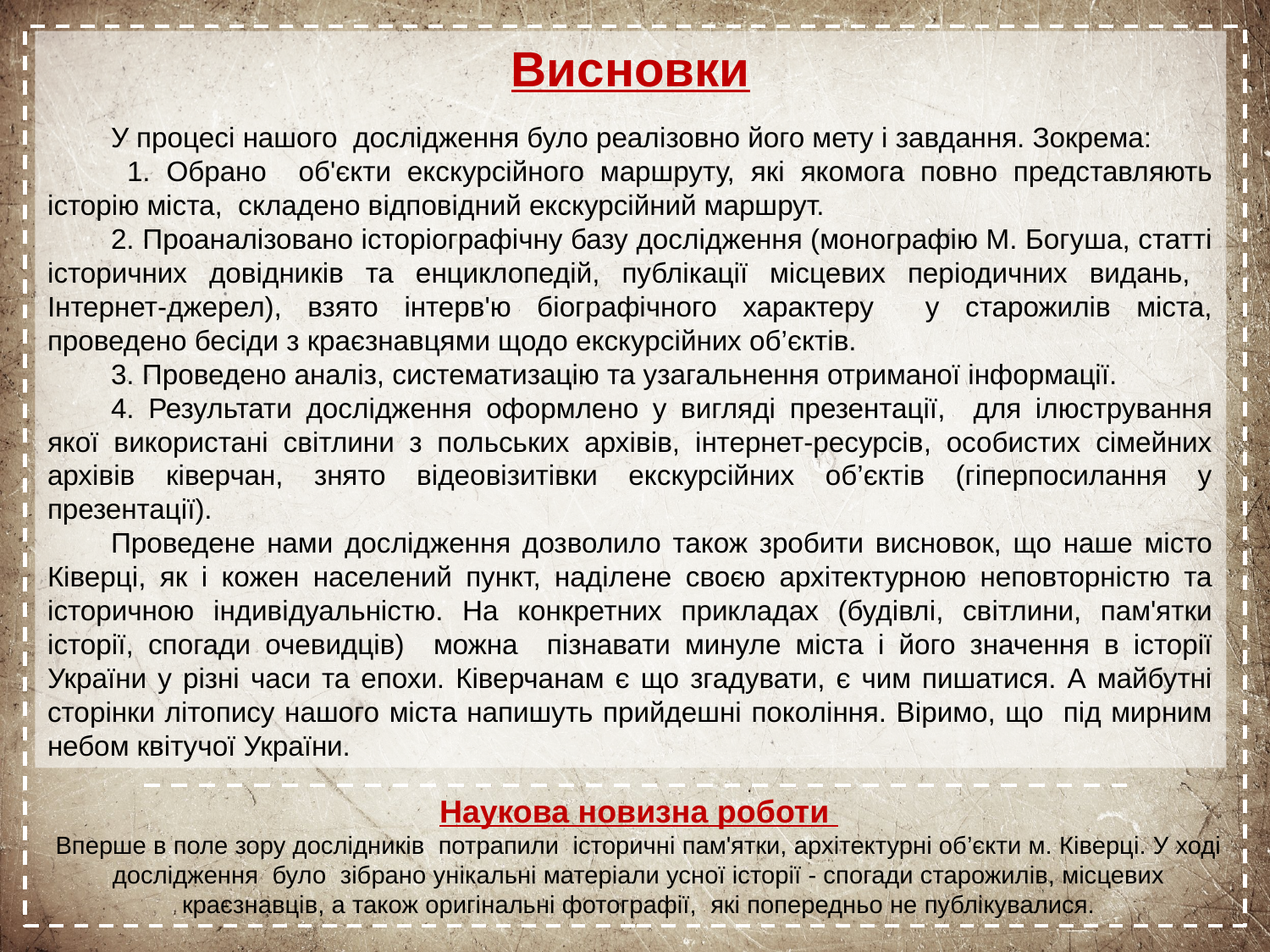

Висновки

У процесі нашого  дослідження було реалізовно його мету і завдання. Зокрема:
 1. Обрано  об'єкти екскурсійного маршруту, які якомога повно представляють історію міста,  складено відповідний екскурсійний маршрут.
2. Проаналізовано історіографічну базу дослідження (монографію М. Богуша, статті історичних довідників та енциклопедій, публікації місцевих періодичних видань,  Інтернет-джерел), взято інтерв'ю біографічного характеру  у старожилів міста, проведено бесіди з краєзнавцями щодо екскурсійних об’єктів.
3. Проведено аналіз, систематизацію та узагальнення отриманої інформації.
4. Результати дослідження оформлено у вигляді презентації,  для ілюстрування якої використані світлини з польських архівів, інтернет-ресурсів, особистих сімейних архівів ківерчан, знято відеовізитівки екскурсійних об’єктів (гіперпосилання у презентації).
Проведене нами дослідження дозволило також зробити висновок, що наше місто Ківерці, як і кожен населений пункт, наділене своєю архітектурною неповторністю та історичною індивідуальністю. На конкретних прикладах (будівлі, світлини, пам'ятки історії, спогади очевидців)  можна  пізнавати минуле міста і його значення в історії України у різні часи та епохи. Ківерчанам є що згадувати, є чим пишатися. А майбутні сторінки літопису нашого міста напишуть прийдешні покоління. Віримо, що  під мирним небом квітучої України.
Наукова новизна роботи
Вперше в поле зору дослідників  потрапили  історичні пам'ятки, архітектурні об’єкти м. Ківерці. У ході дослідження  було  зібрано унікальні матеріали усної історії - спогади старожилів, місцевих краєзнавців, а також оригінальні фотографії,  які попередньо не публікувалися.